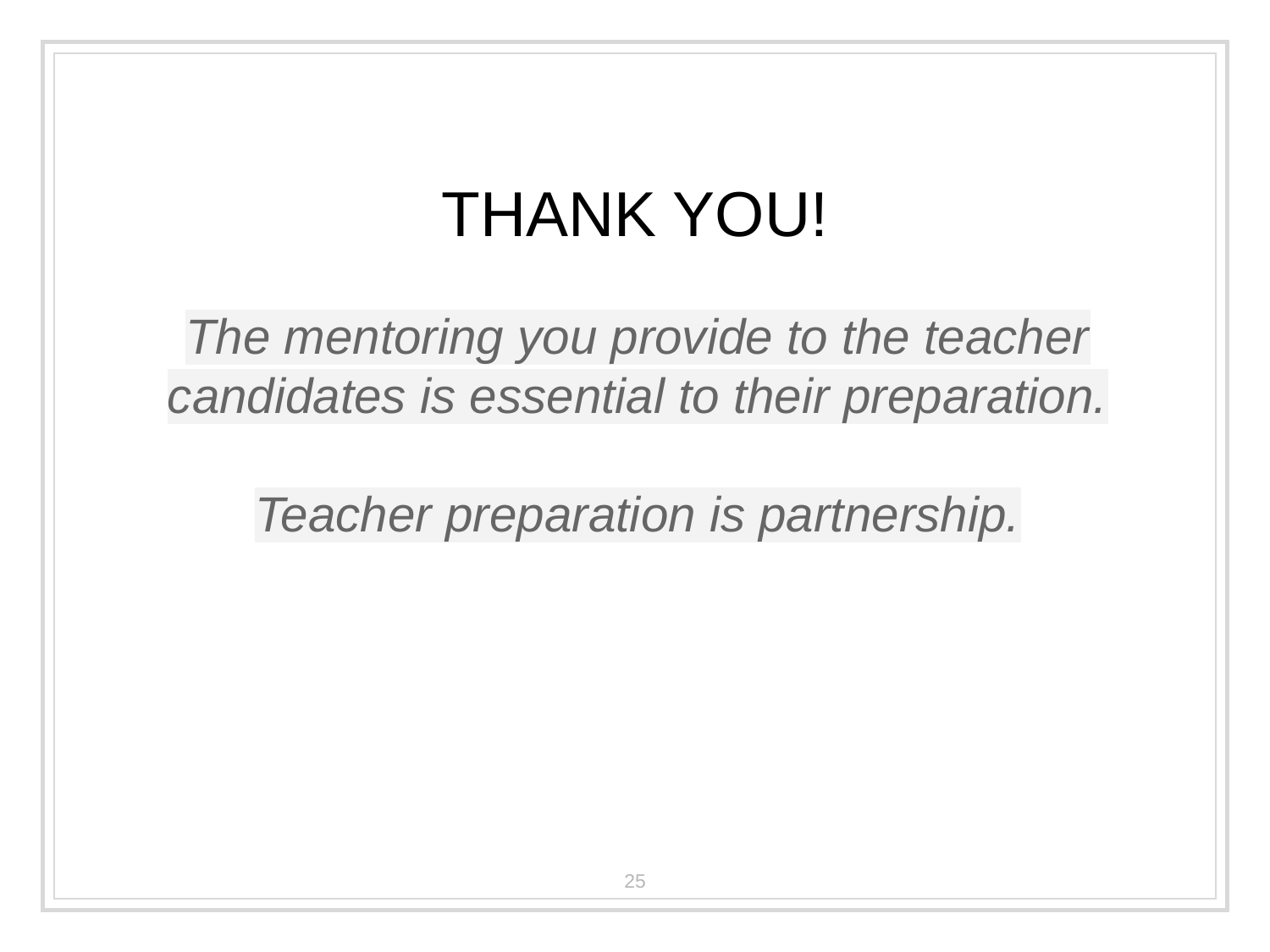

# THANK YOU!
The mentoring you provide to the teacher candidates is essential to their preparation.

Teacher preparation is partnership.

25